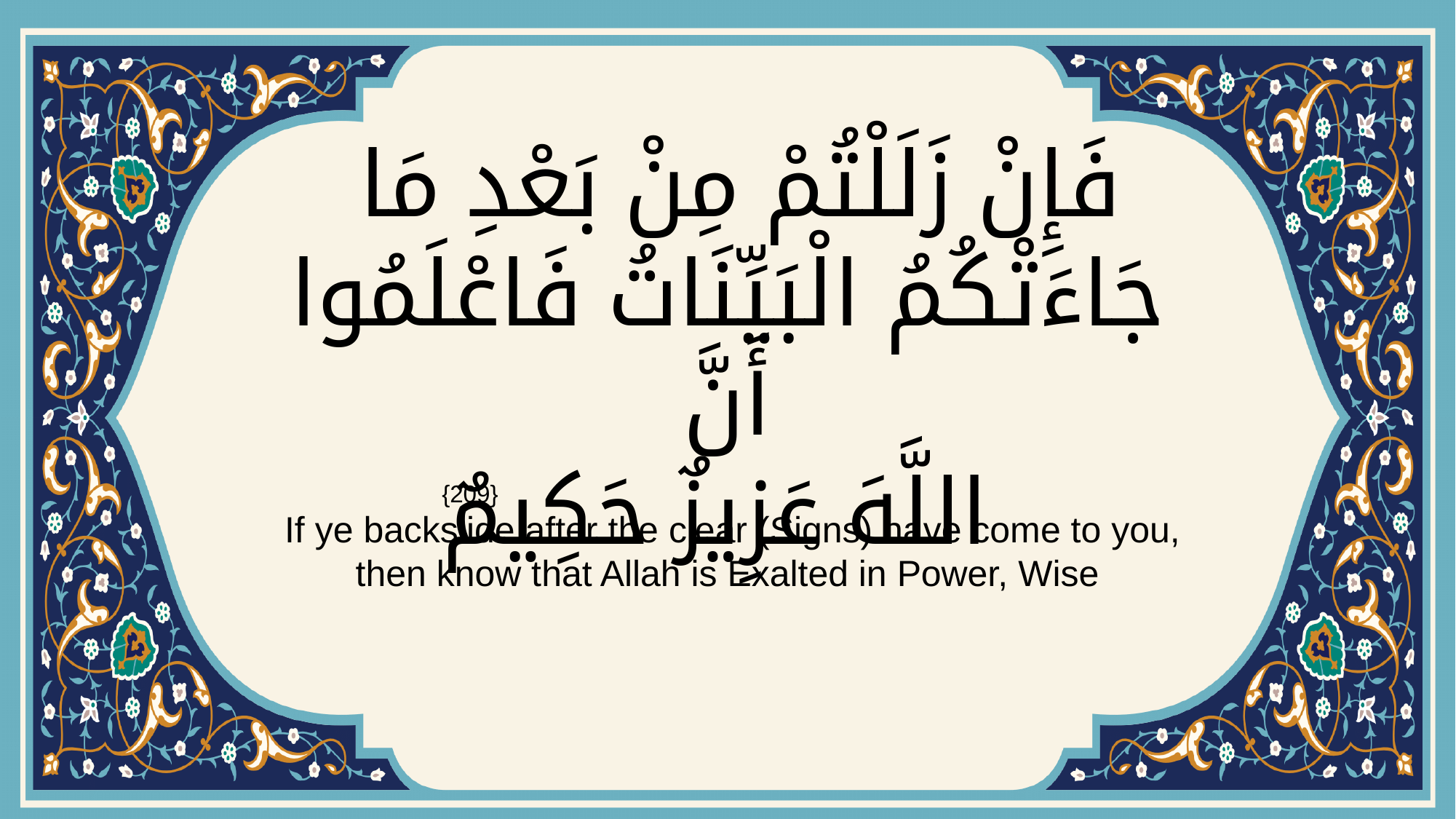

# فَإِنْ زَلَلْتُمْ مِنْ بَعْدِ مَا جَاءَتْكُمُ الْبَيِّنَاتُ فَاعْلَمُوا أَنَّ اللَّهَ عَزِيزٌ حَكِيمٌ
{209}
 If ye backslide after the clear (Signs) have come to you, then know that Allah is Exalted in Power, Wise